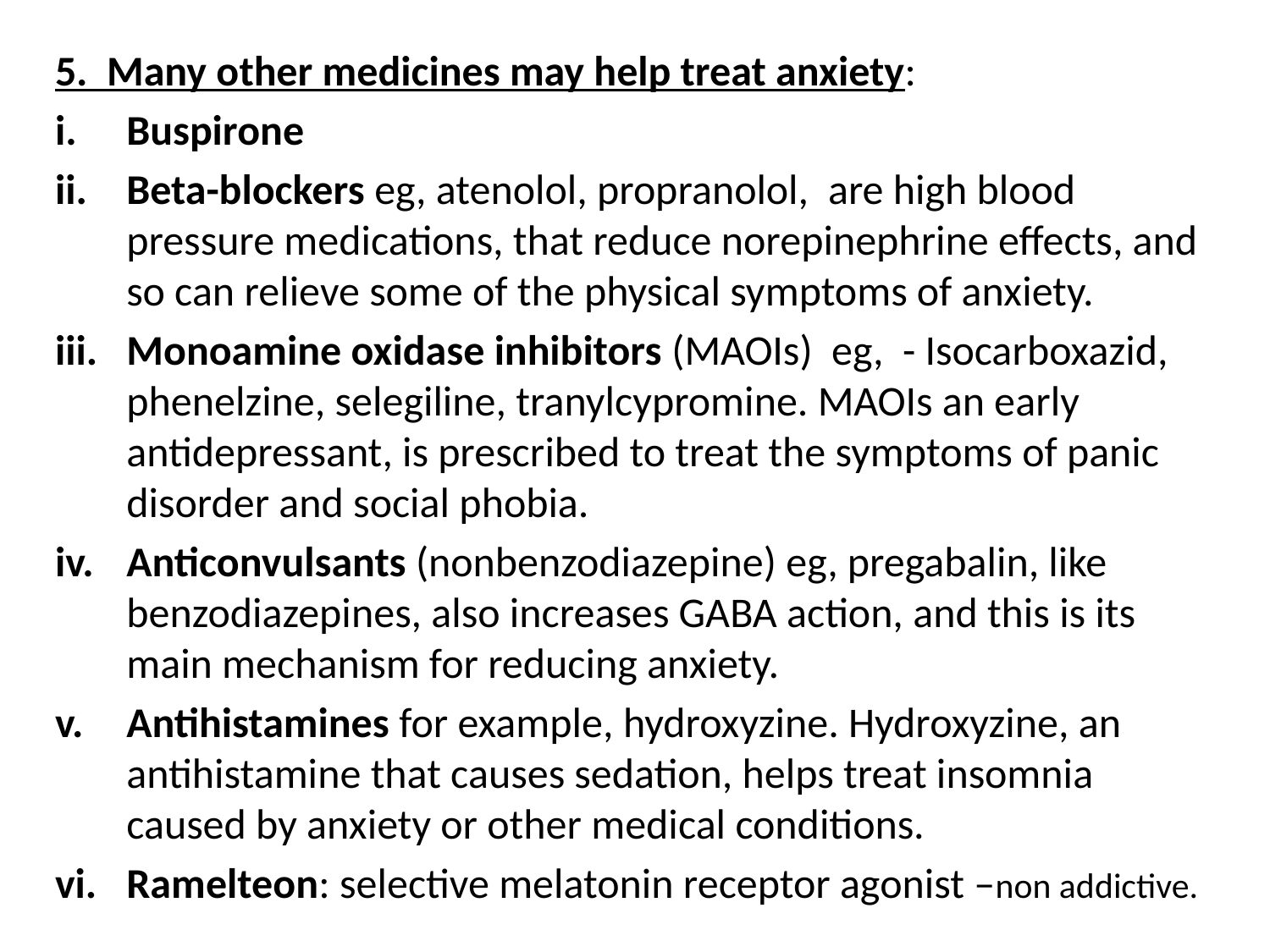

5.  Many other medicines may help treat anxiety:
Buspirone
Beta-blockers eg, atenolol, propranolol,  are high blood pressure medications, that reduce norepinephrine effects, and so can relieve some of the physical symptoms of anxiety.
Monoamine oxidase inhibitors (MAOIs)  eg,  - Isocarboxazid, phenelzine, selegiline, tranylcypromine. MAOIs an early antidepressant, is prescribed to treat the symptoms of panic disorder and social phobia.
Anticonvulsants (nonbenzodiazepine) eg, pregabalin, like benzodiazepines, also increases GABA action, and this is its main mechanism for reducing anxiety.
Antihistamines for example, hydroxyzine. Hydroxyzine, an antihistamine that causes sedation, helps treat insomnia caused by anxiety or other medical conditions.
Ramelteon: selective melatonin receptor agonist –non addictive.